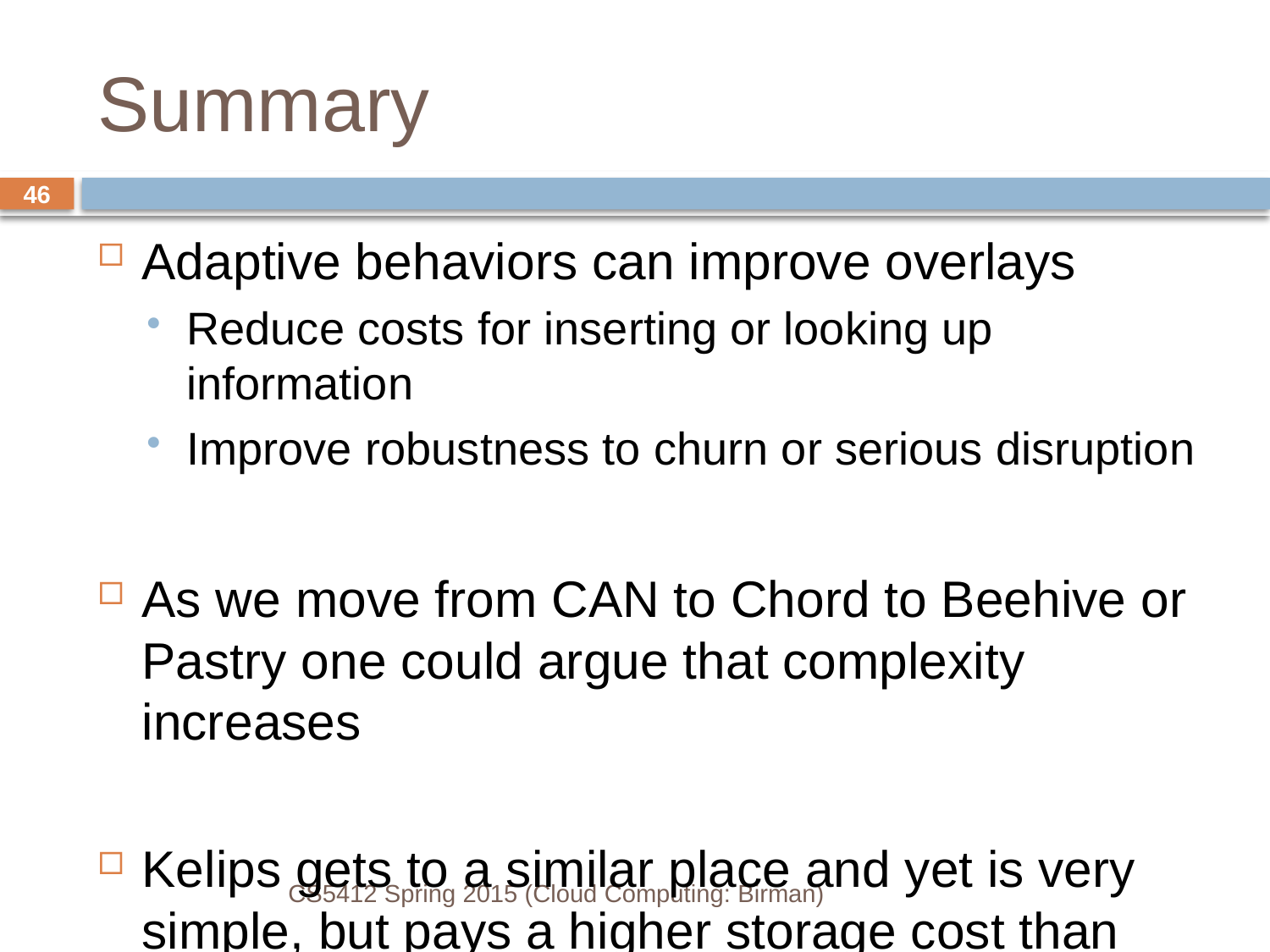

# Summary
46
Adaptive behaviors can improve overlays
Reduce costs for inserting or looking up information
Improve robustness to churn or serious disruption

As we move from CAN to Chord to Beehive or Pastry one could argue that complexity increases

Kelips gets to a similar place and yet is very simple, but pays a higher storage cost than Chord/Pastry
CS5412 Spring 2015 (Cloud Computing: Birman)